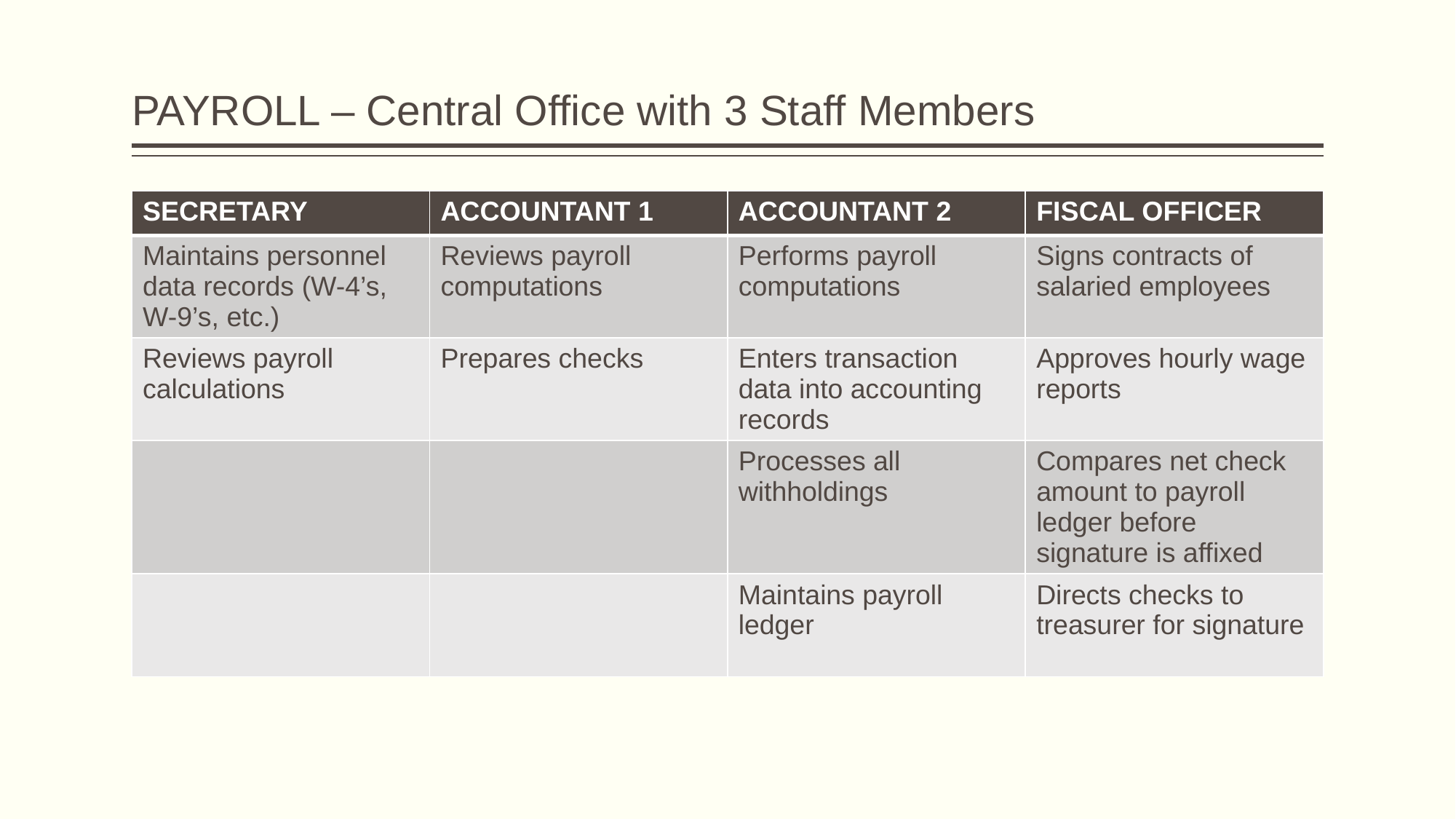

# PAYROLL – Central Office with 3 Staff Members
| SECRETARY | ACCOUNTANT 1 | ACCOUNTANT 2 | FISCAL OFFICER |
| --- | --- | --- | --- |
| Maintains personnel data records (W-4’s, W-9’s, etc.) | Reviews payroll computations | Performs payroll computations | Signs contracts of salaried employees |
| Reviews payroll calculations | Prepares checks | Enters transaction data into accounting records | Approves hourly wage reports |
|  |  | Processes all withholdings | Compares net check amount to payroll ledger before signature is affixed |
|  |  | Maintains payroll ledger | Directs checks to treasurer for signature |